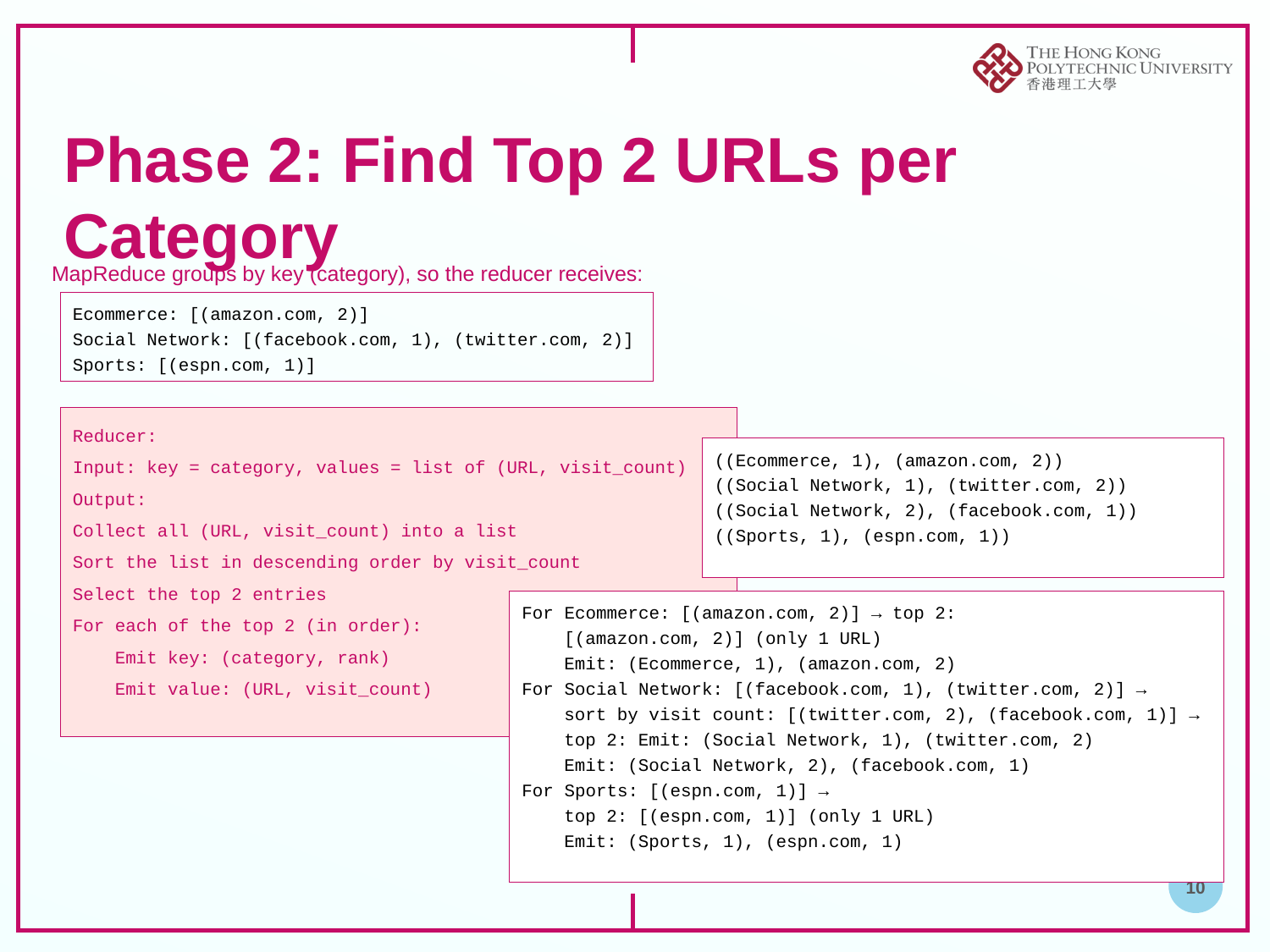

# Phase 2: Find Top 2 URLs per Category
MapReduce groups by key (category), so the reducer receives:
Ecommerce: [(amazon.com, 2)]
Social Network: [(facebook.com, 1), (twitter.com, 2)] Sports: [(espn.com, 1)]
Reducer:
Input: key = category, values = list of (URL, visit_count) Output:
Collect all (URL, visit_count) into a list
Sort the list in descending order by visit_count
Select the top 2 entries
For each of the top 2 (in order):
    Emit key: (category, rank)
    Emit value: (URL, visit_count)

((Ecommerce, 1), (amazon.com, 2))
((Social Network, 1), (twitter.com, 2))
((Social Network, 2), (facebook.com, 1))
((Sports, 1), (espn.com, 1))

For Ecommerce: [(amazon.com, 2)] → top 2:
    [(amazon.com, 2)] (only 1 URL)
    Emit: (Ecommerce, 1), (amazon.com, 2)
For Social Network: [(facebook.com, 1), (twitter.com, 2)] →
    sort by visit count: [(twitter.com, 2), (facebook.com, 1)] →
    top 2: Emit: (Social Network, 1), (twitter.com, 2)
    Emit: (Social Network, 2), (facebook.com, 1)
For Sports: [(espn.com, 1)] →
    top 2: [(espn.com, 1)] (only 1 URL)
    Emit: (Sports, 1), (espn.com, 1)